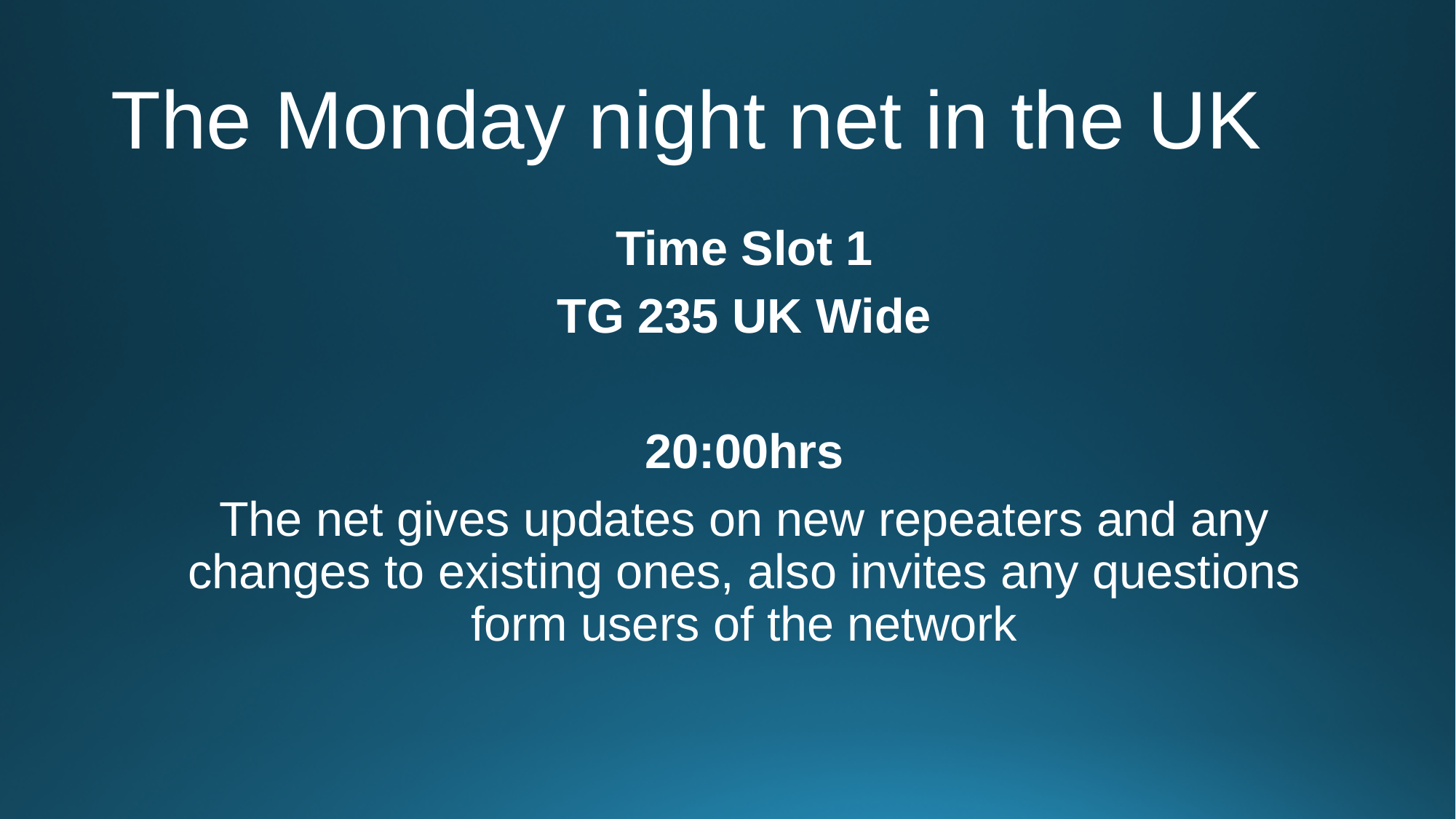

# The Monday night net in the UK
Time Slot 1
TG 235 UK Wide

20:00hrs
The net gives updates on new repeaters and any changes to existing ones, also invites any questions form users of the network